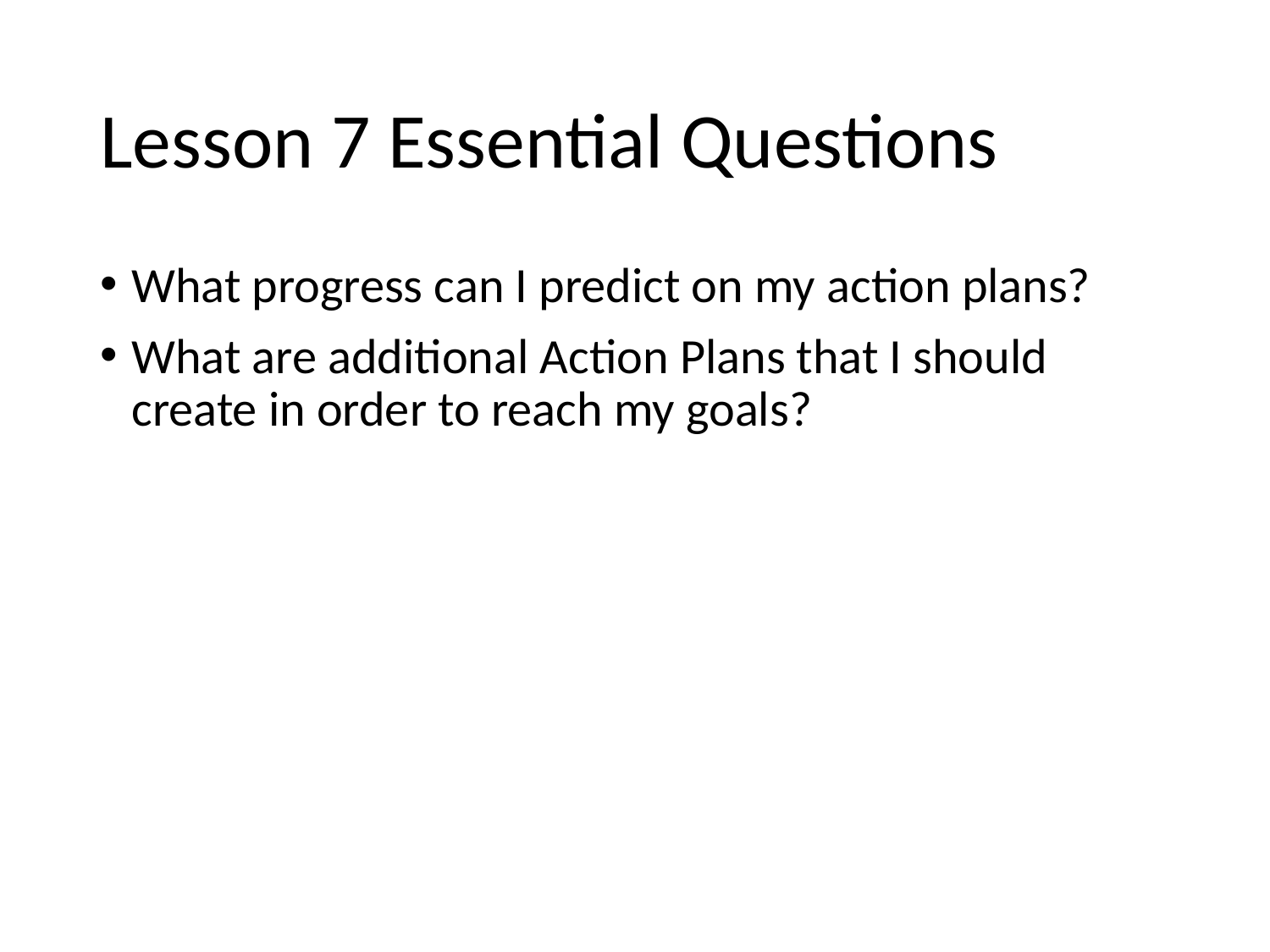

# Lesson 7 Essential Questions
What progress can I predict on my action plans?
What are additional Action Plans that I should create in order to reach my goals?